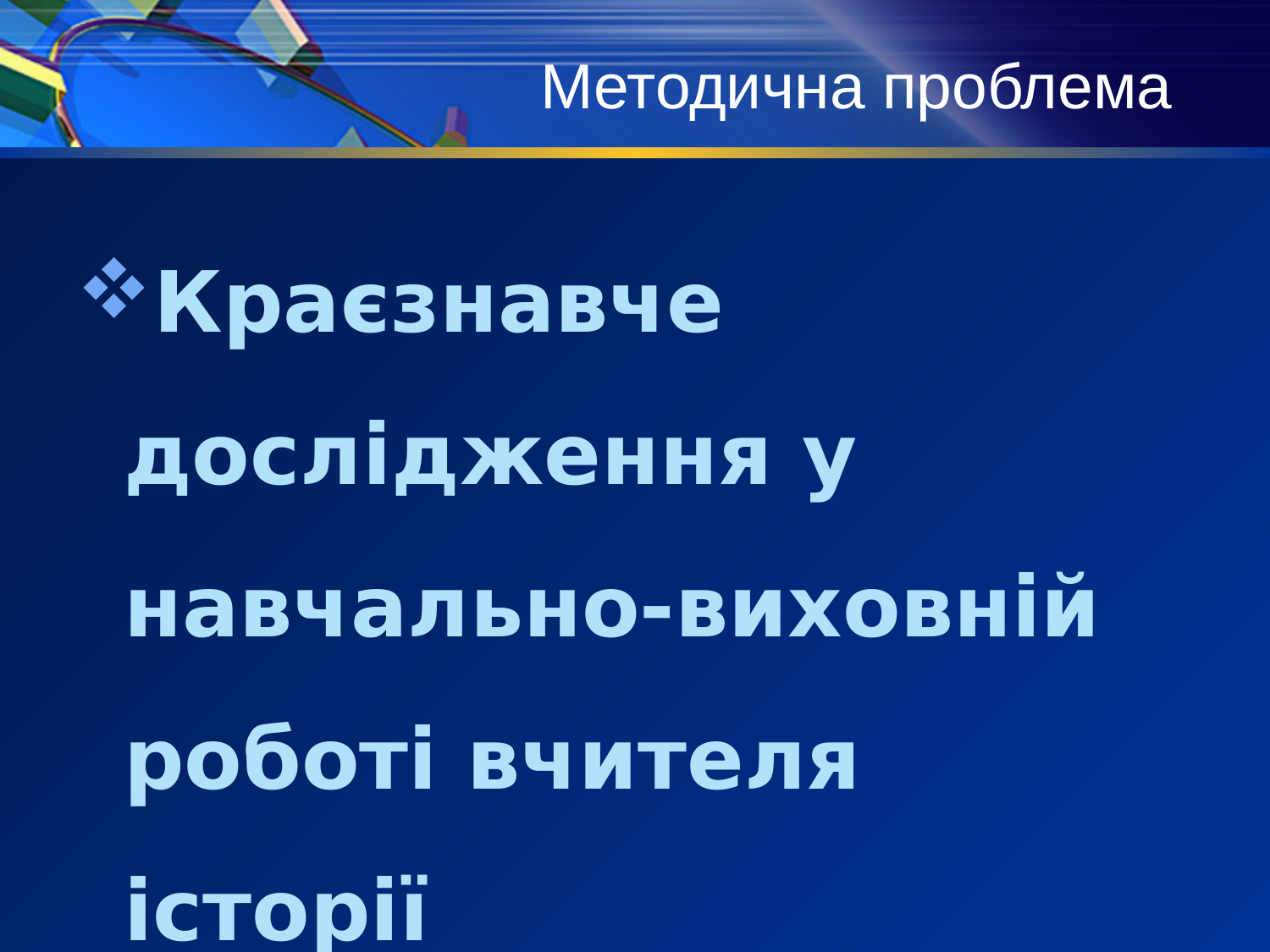

# Методична проблема
Краєзнавче дослідження у навчально-виховній роботі вчителя історії